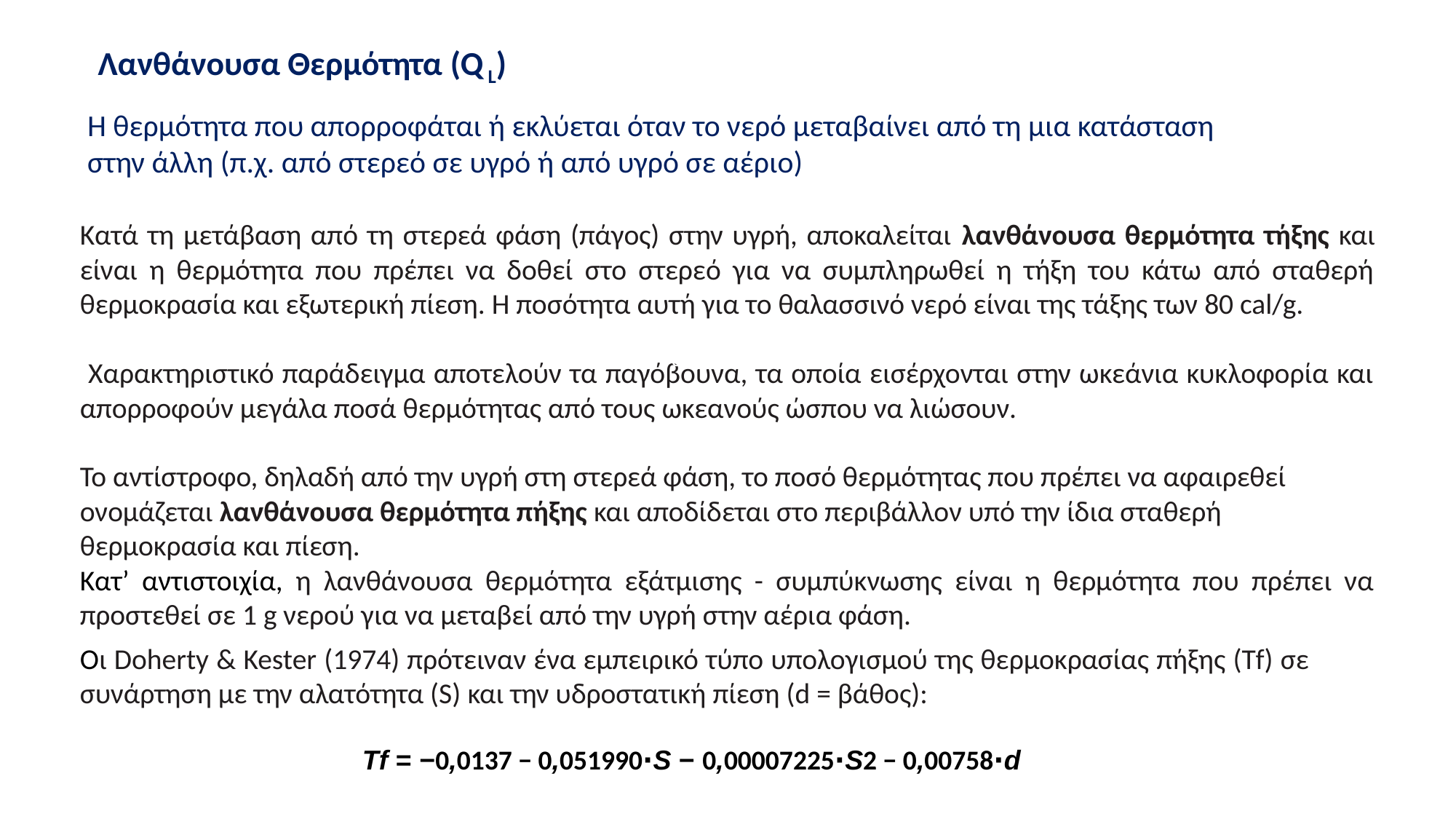

Λανθάνουσα Θερμότητα (Q L)
Η θερμότητα που απορροφάται ή εκλύεται όταν το νερό μεταβαίνει από τη μια κατάσταση στην άλλη (π.χ. από στερεό σε υγρό ή από υγρό σε αέριο)

Κατά τη μετάβαση από τη στερεά φάση (πάγος) στην υγρή, αποκαλείται λανθάνουσα θερμότητα τήξης και είναι η θερμότητα που πρέπει να δοθεί στο στερεό για να συμπληρωθεί η τήξη του κάτω από σταθερή θερμοκρασία και εξωτερική πίεση. Η ποσότητα αυτή για το θαλασσινό νερό είναι της τάξης των 80 cal/g.

 Χαρακτηριστικό παράδειγμα αποτελούν τα παγόβουνα, τα οποία εισέρχονται στην ωκεάνια κυκλοφορία και απορροφούν μεγάλα ποσά θερμότητας από τους ωκεανούς ώσπου να λιώσουν.

Το αντίστροφο, δηλαδή από την υγρή στη στερεά φάση, το ποσό θερμότητας που πρέπει να αφαιρεθεί ονομάζεται λανθάνουσα θερμότητα πήξης και αποδίδεται στο περιβάλλον υπό την ίδια σταθερή θερμοκρασία και πίεση.
Κατ’ αντιστοιχία, η λανθάνουσα θερμότητα εξάτμισης - συμπύκνωσης είναι η θερμότητα που πρέπει να προστεθεί σε 1 g νερού για να μεταβεί από την υγρή στην αέρια φάση.  α τήξης
Λανθάνουσα θερμότητα εξάτμισης - συμπύκνωσης
Οι Doherty & Kester (1974) πρότειναν ένα εμπειρικό τύπο υπολογισμού της θερμοκρασίας πήξης (Τf) σε συνάρτηση με την αλατότητα (S) και την υδροστατική πίεση (d = βάθος):

Tf = −0,0137 − 0,051990⋅S − 0,00007225⋅S2 − 0,00758⋅d